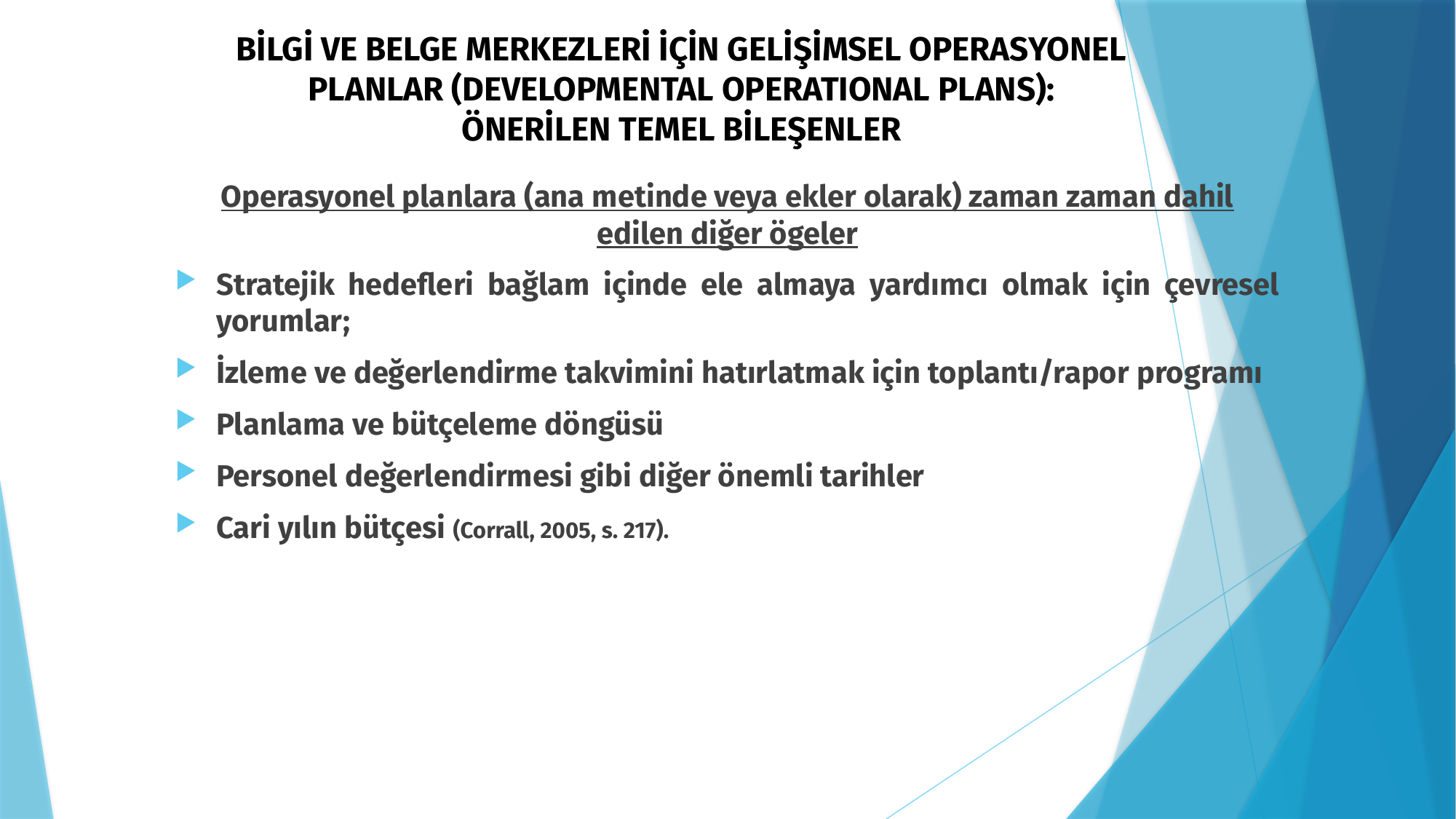

# BİLGİ VE BELGE MERKEZLERİ İÇİN GELİŞİMSEL OPERASYONEL PLANLAR (DEVELOPMENTAL OPERATIONAL PLANS): ÖNERİLEN TEMEL BİLEŞENLER
Operasyonel planlara (ana metinde veya ekler olarak) zaman zaman dahil edilen diğer ögeler
Stratejik hedefleri bağlam içinde ele almaya yardımcı olmak için çevresel yorumlar;
İzleme ve değerlendirme takvimini hatırlatmak için toplantı/rapor programı
Planlama ve bütçeleme döngüsü
Personel değerlendirmesi gibi diğer önemli tarihler
Cari yılın bütçesi (Corrall, 2005, s. 217).